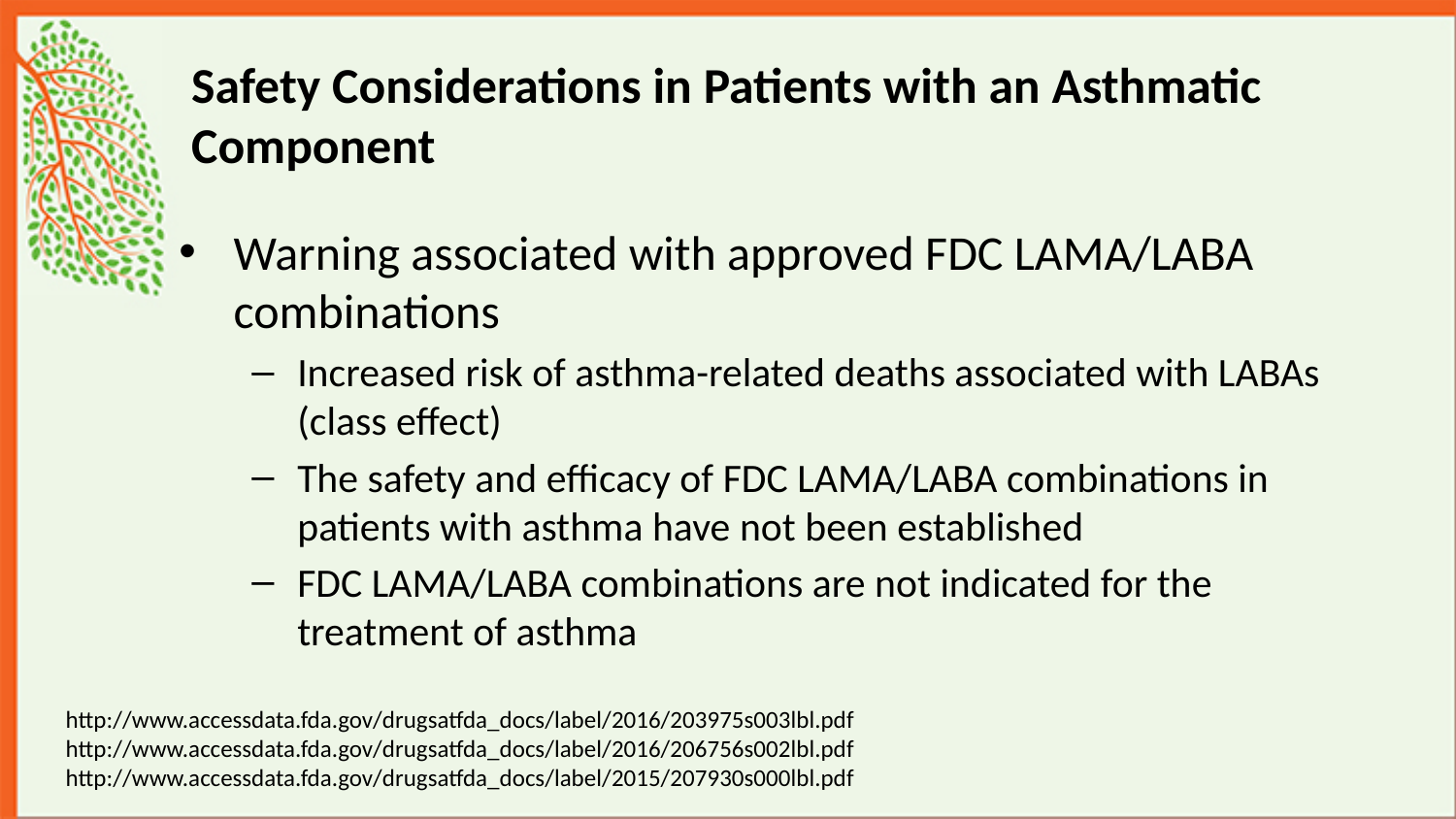

# Safety Considerations in Patients with an Asthmatic Component
Warning associated with approved FDC LAMA/LABA combinations
Increased risk of asthma-related deaths associated with LABAs (class effect)
The safety and efficacy of FDC LAMA/LABA combinations in patients with asthma have not been established
FDC LAMA/LABA combinations are not indicated for the treatment of asthma

http://www.accessdata.fda.gov/drugsatfda_docs/label/2016/203975s003lbl.pdf
http://www.accessdata.fda.gov/drugsatfda_docs/label/2016/206756s002lbl.pdf
http://www.accessdata.fda.gov/drugsatfda_docs/label/2015/207930s000lbl.pdf